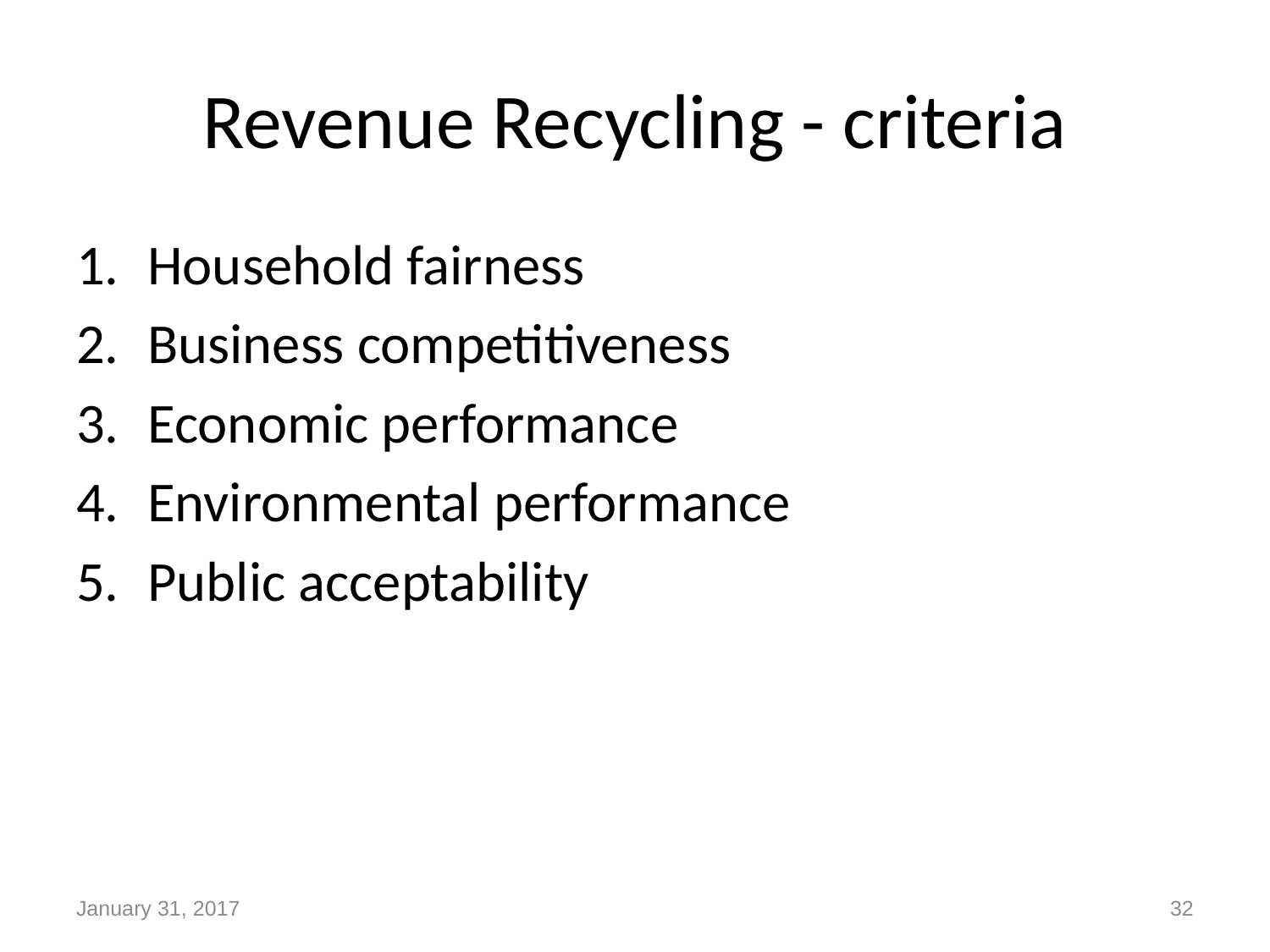

# Revenue Recycling - criteria
Household fairness
Business competitiveness
Economic performance
Environmental performance
Public acceptability
January 31, 2017

32